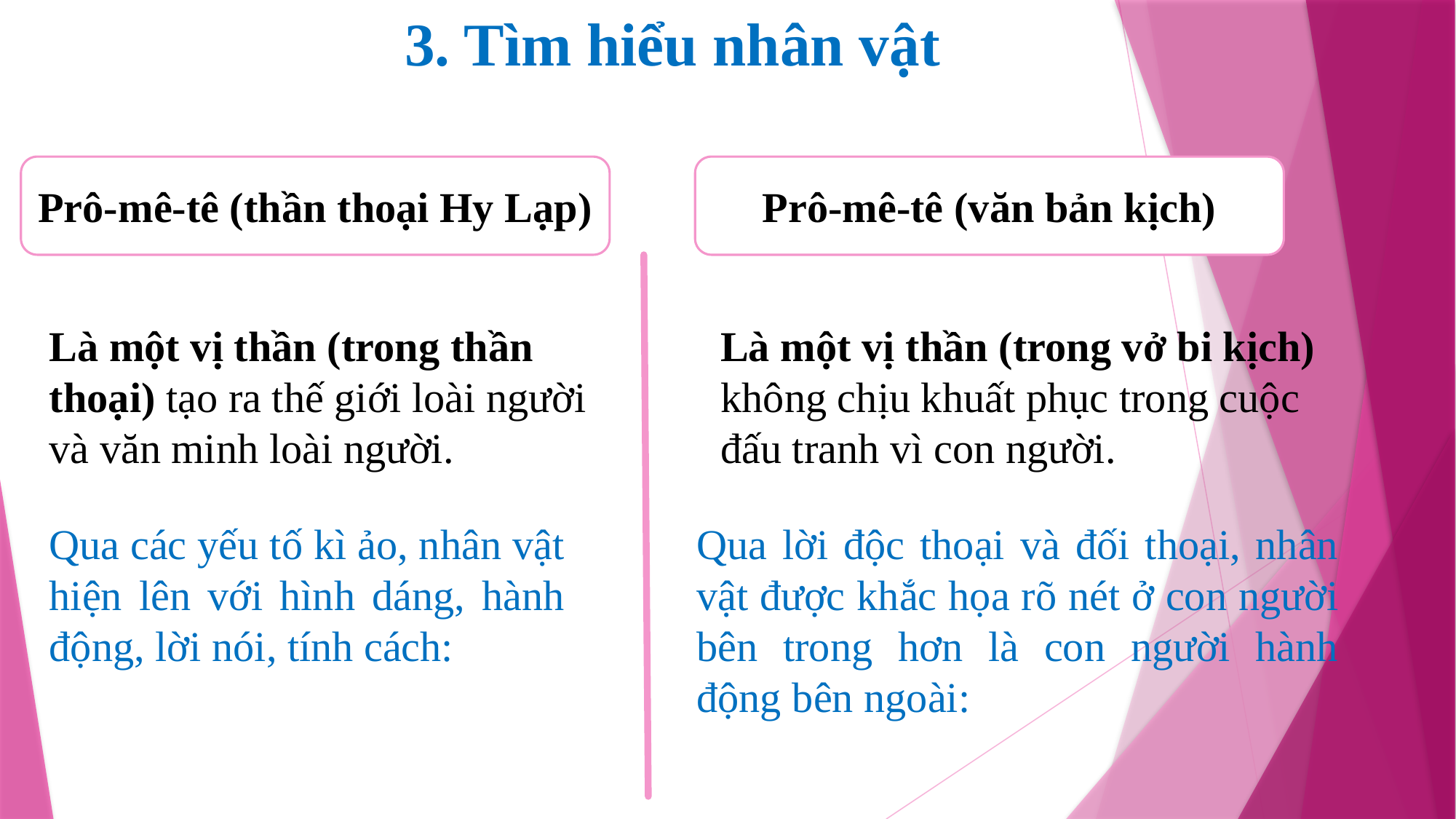

3. Tìm hiểu nhân vật
Prô-mê-tê (văn bản kịch)

Prô-mê-tê (thần thoại Hy Lạp)
Là một vị thần (trong thần thoại) tạo ra thế giới loài người và văn minh loài người.

Là một vị thần (trong vở bi kịch) không chịu khuất phục trong cuộc đấu tranh vì con người.

Qua các yếu tố kì ảo, nhân vật hiện lên với hình dáng, hành động, lời nói, tính cách:

Qua lời độc thoại và đối thoại, nhân vật được khắc họa rõ nét ở con người bên trong hơn là con người hành động bên ngoài: